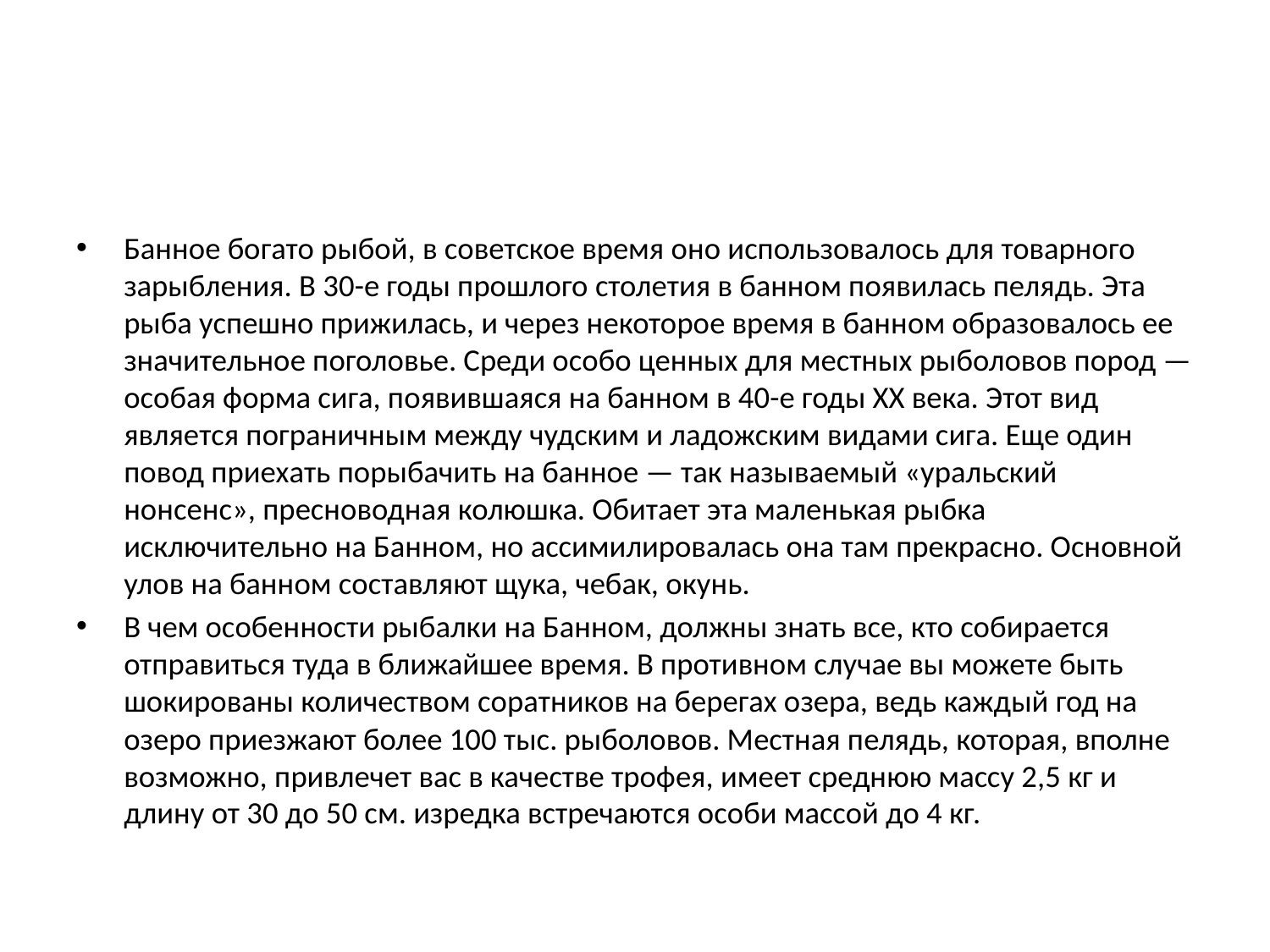

#
Банное богато рыбой, в советское время оно использовалось для товарного зарыбления. В 30-е годы прошлого столетия в банном появилась пелядь. Эта рыба успешно прижилась, и через некоторое время в банном образовалось ее значительное поголовье. Среди особо ценных для местных рыболовов пород — особая форма сига, появившаяся на банном в 40-е годы ХХ века. Этот вид является пограничным между чудским и ладожским видами сига. Еще один повод приехать порыбачить на банное — так называемый «уральский нонсенс», пресноводная колюшка. Обитает эта маленькая рыбка исключительно на Банном, но ассимилировалась она там прекрасно. Основной улов на банном составляют щука, чебак, окунь.
В чем особенности рыбалки на Банном, должны знать все, кто собирается отправиться туда в ближайшее время. В противном случае вы можете быть шокированы количеством соратников на берегах озера, ведь каждый год на озеро приезжают более 100 тыс. рыболовов. Местная пелядь, которая, вполне возможно, привлечет вас в качестве трофея, имеет среднюю массу 2,5 кг и длину от 30 до 50 см. изредка встречаются особи массой до 4 кг.